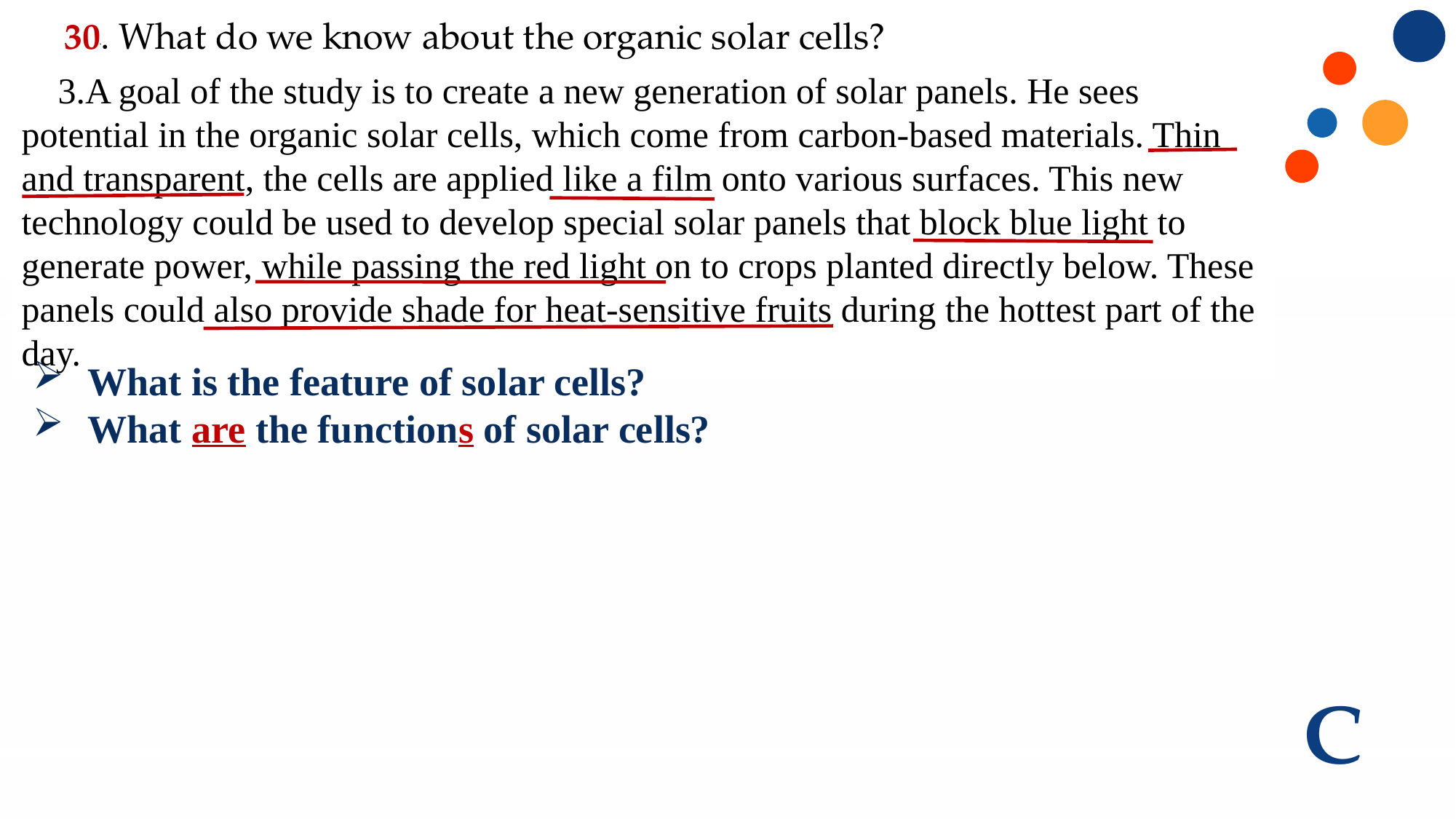

30. What do we know about the organic solar cells?
3.A goal of the study is to create a new generation of solar panels. He sees potential in the organic solar cells, which come from carbon-based materials. Thin and transparent, the cells are applied like a film onto various surfaces. This new technology could be used to develop special solar panels that block blue light to generate power, while passing the red light on to crops planted directly below. These panels could also provide shade for heat-sensitive fruits during the hottest part of the day.
What is the feature of solar cells?
What are the functions of solar cells?
C